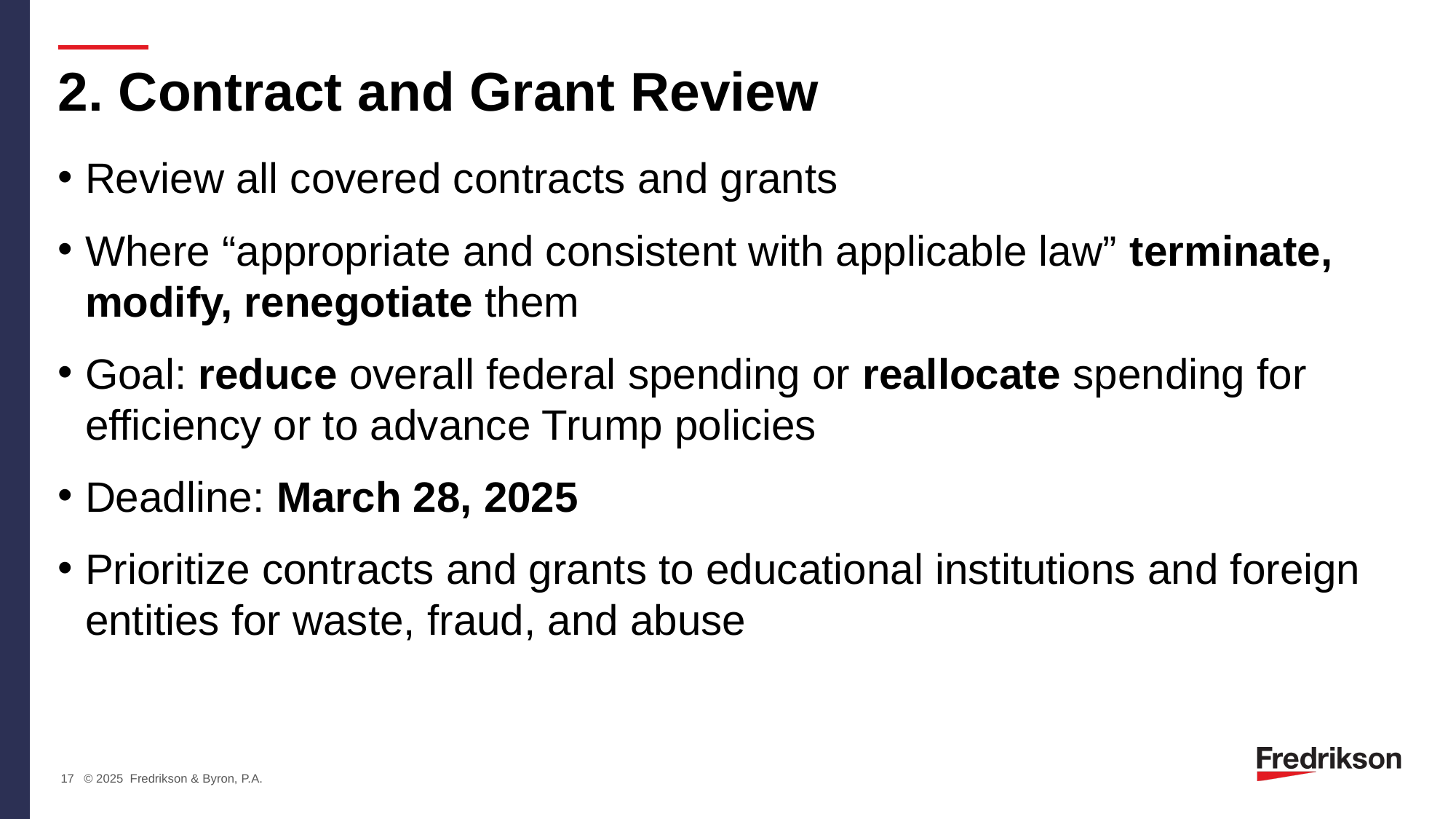

# 2. Contract and Grant Review
Review all covered contracts and grants
Where “appropriate and consistent with applicable law” terminate, modify, renegotiate them
Goal: reduce overall federal spending or reallocate spending for efficiency or to advance Trump policies
Deadline: March 28, 2025
Prioritize contracts and grants to educational institutions and foreign entities for waste, fraud, and abuse
17